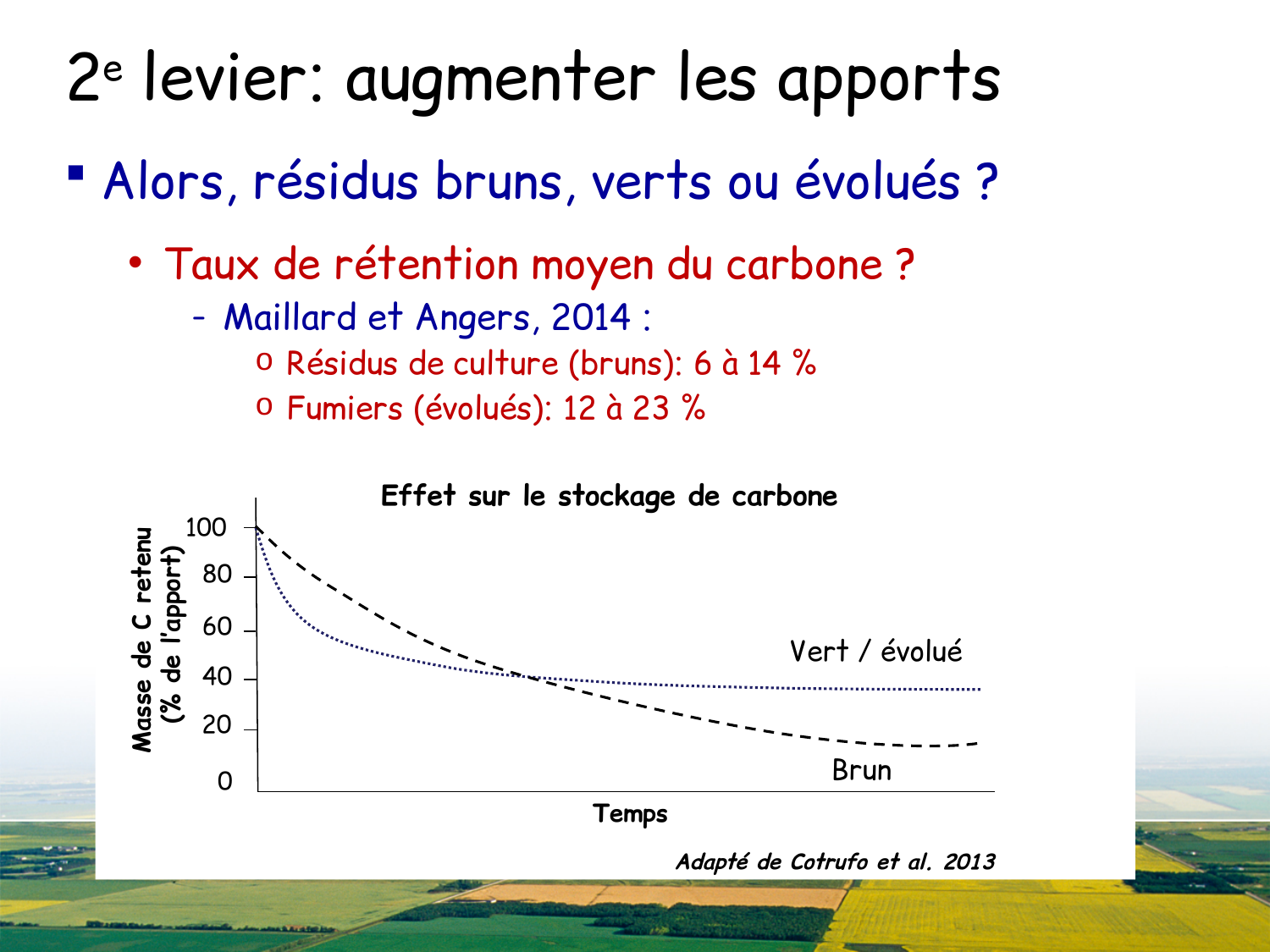

# 2e levier: augmenter les apports
Alors, résidus bruns, verts ou évolués ?

Taux de rétention moyen du carbone ?
Maillard et Angers, 2014 :
Résidus de culture (bruns): 6 à 14 %
Fumiers (évolués): 12 à 23 %

Effet sur le stockage de carbone
Masse de C retenu
(% de l’apport)

Labile
Brun
100
80
60
40
20
 0
Temps
Adapté de Cotrufo et al. 2013
Vert / évolué